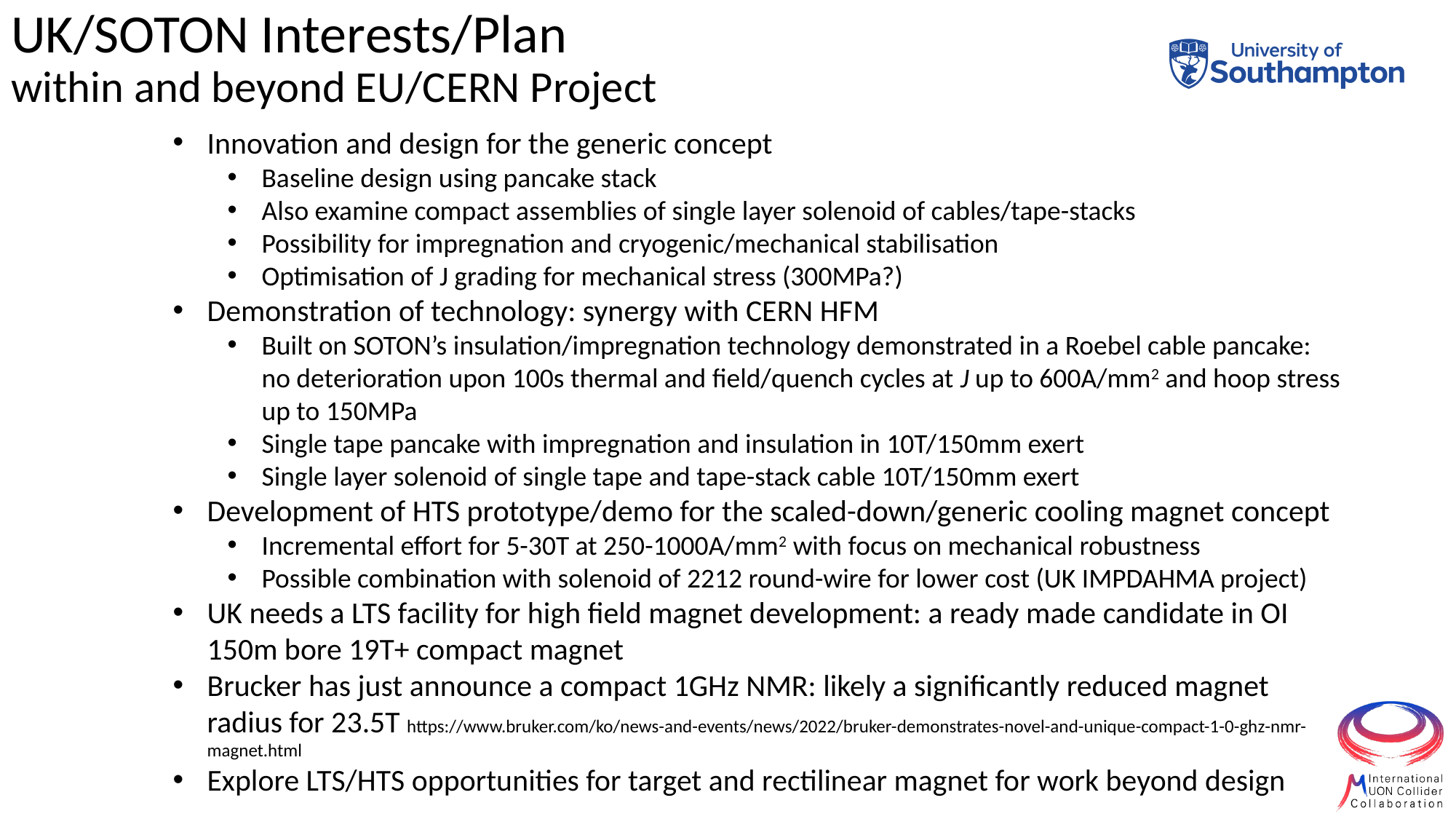

# UK/SOTON Interests/Plan within and beyond EU/CERN Project
Innovation and design for the generic concept
Baseline design using pancake stack
Also examine compact assemblies of single layer solenoid of cables/tape-stacks
Possibility for impregnation and cryogenic/mechanical stabilisation
Optimisation of J grading for mechanical stress (300MPa?)
Demonstration of technology: synergy with CERN HFM
Built on SOTON’s insulation/impregnation technology demonstrated in a Roebel cable pancake: no deterioration upon 100s thermal and field/quench cycles at J up to 600A/mm2 and hoop stress up to 150MPa
Single tape pancake with impregnation and insulation in 10T/150mm exert
Single layer solenoid of single tape and tape-stack cable 10T/150mm exert
Development of HTS prototype/demo for the scaled-down/generic cooling magnet concept
Incremental effort for 5-30T at 250-1000A/mm2 with focus on mechanical robustness
Possible combination with solenoid of 2212 round-wire for lower cost (UK IMPDAHMA project)
UK needs a LTS facility for high field magnet development: a ready made candidate in OI 150m bore 19T+ compact magnet
Brucker has just announce a compact 1GHz NMR: likely a significantly reduced magnet radius for 23.5T https://www.bruker.com/ko/news-and-events/news/2022/bruker-demonstrates-novel-and-unique-compact-1-0-ghz-nmr-magnet.html
Explore LTS/HTS opportunities for target and rectilinear magnet for work beyond design